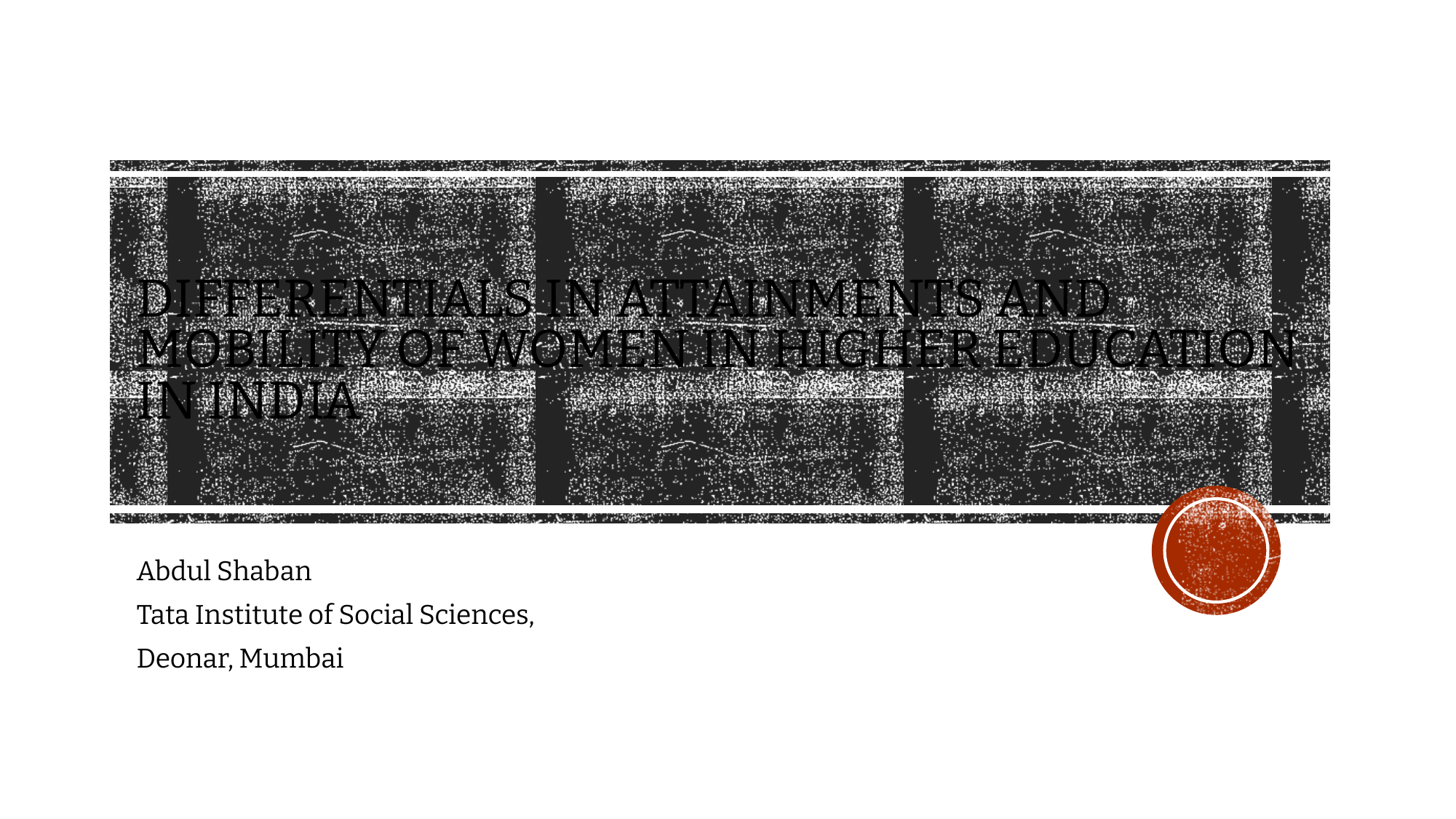

# Differentials in attainments and mobility of women in higher education in india
Abdul Shaban
Tata Institute of Social Sciences,
Deonar, Mumbai